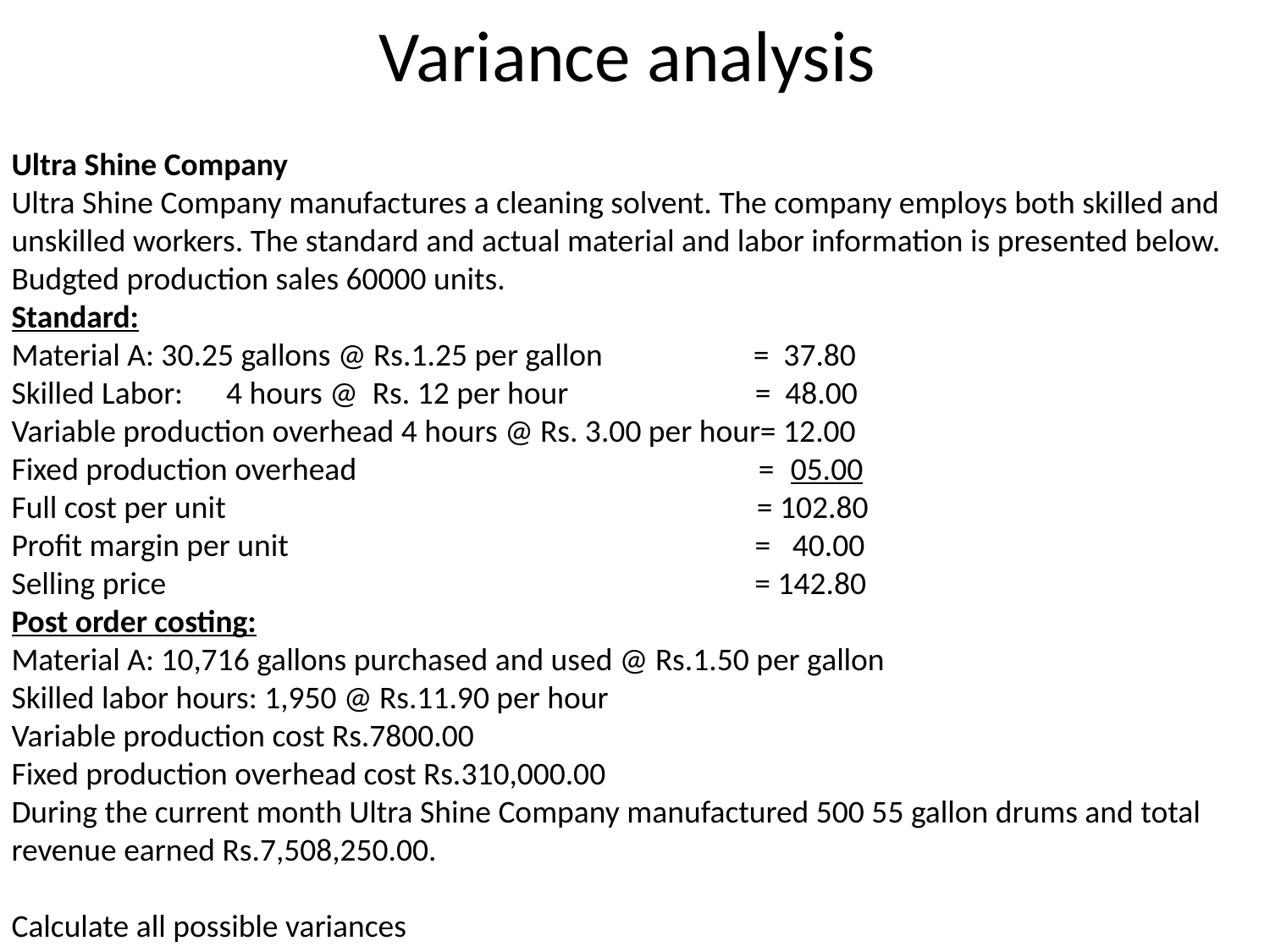

# Variance analysis
Ultra Shine Company
Ultra Shine Company manufactures a cleaning solvent. The company employs both skilled and unskilled workers. The standard and actual material and labor information is presented below. Budgted production sales 60000 units.
Standard:
Material A: 30.25 gallons @ Rs.1.25 per gallon                     =  37.80
Skilled Labor:      4 hours @  Rs. 12 per hour                          =  48.00
Variable production overhead 4 hours @ Rs. 3.00 per hour= 12.00
Fixed production overhead                                                        =  05.00
Full cost per unit                                                                          = 102.80
Profit margin per unit                                                                 =   40.00
Selling price                                                                                  = 142.80
Post order costing:
Material A: 10,716 gallons purchased and used @ Rs.1.50 per gallon
Skilled labor hours: 1,950 @ Rs.11.90 per hour
Variable production cost Rs.7800.00
Fixed production overhead cost Rs.310,000.00
During the current month Ultra Shine Company manufactured 500 55 gallon drums and total revenue earned Rs.7,508,250.00.

Calculate all possible variances